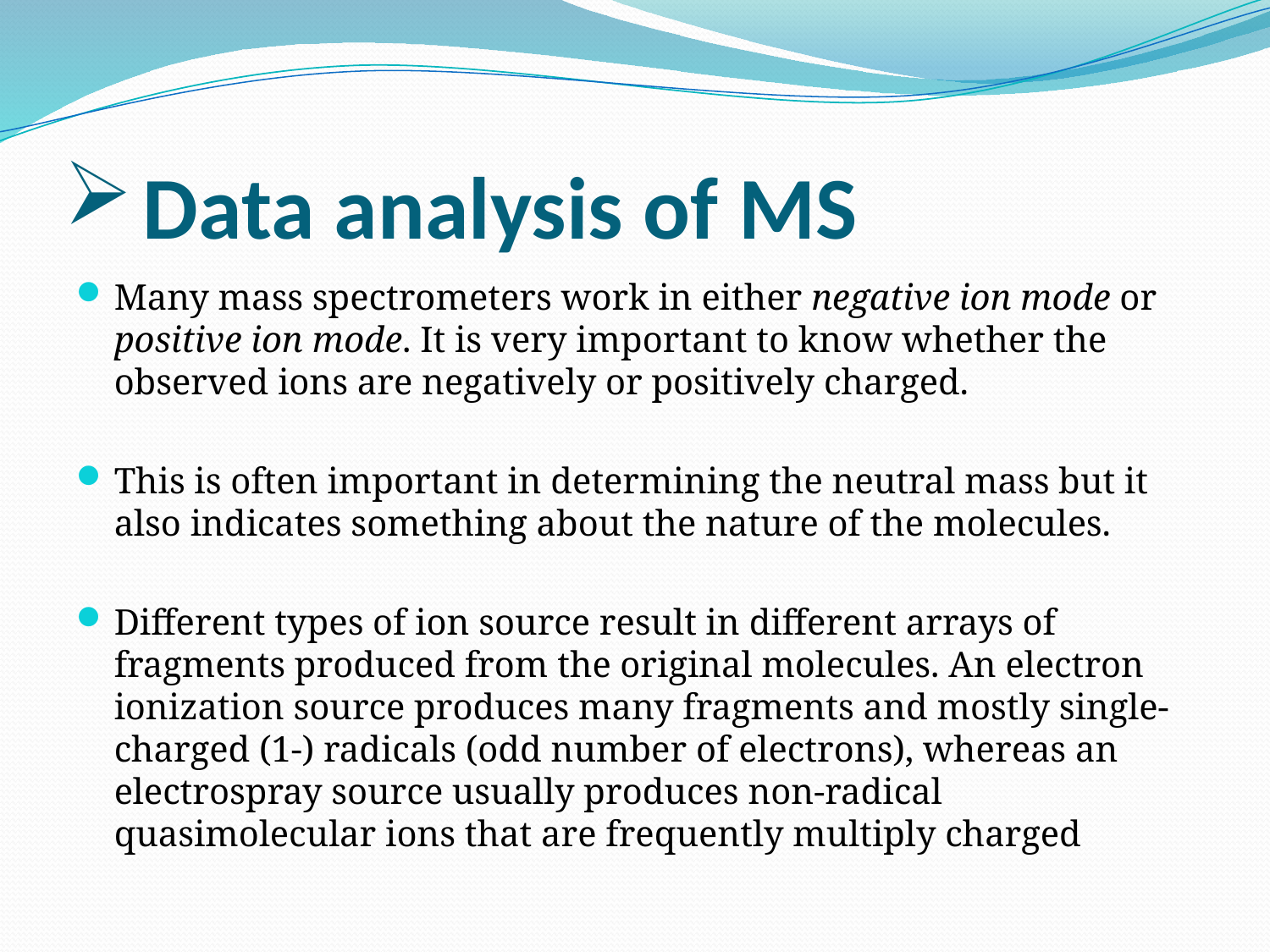

# Data analysis of MS
Many mass spectrometers work in either negative ion mode or positive ion mode. It is very important to know whether the observed ions are negatively or positively charged.

This is often important in determining the neutral mass but it also indicates something about the nature of the molecules.

Different types of ion source result in different arrays of fragments produced from the original molecules. An electron ionization source produces many fragments and mostly single-charged (1-) radicals (odd number of electrons), whereas an electrospray source usually produces non-radical quasimolecular ions that are frequently multiply charged